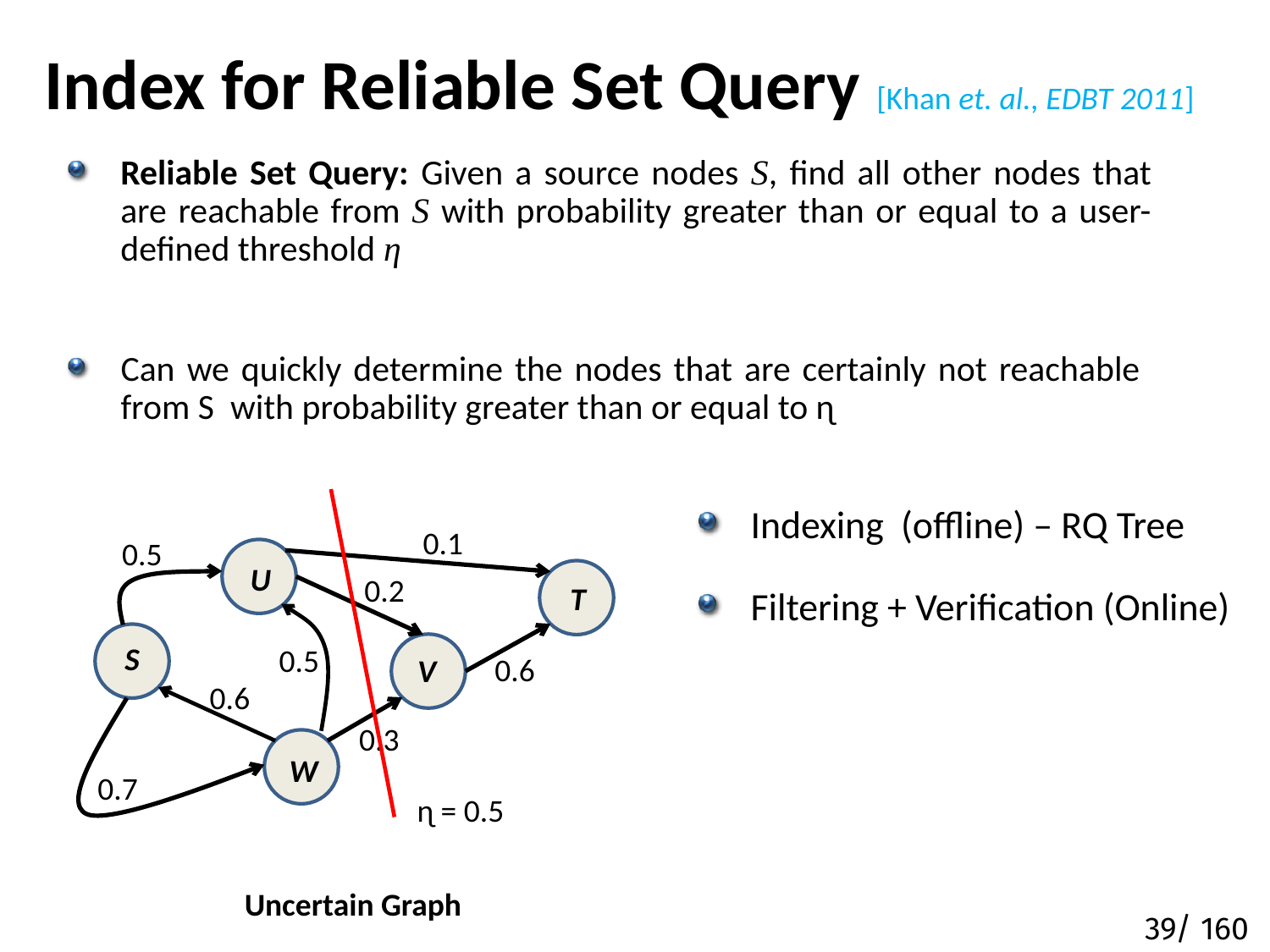

# Index for Reliable Set Query [Khan et. al., EDBT 2011]
Reliable Set Query: Given a source nodes S, find all other nodes that are reachable from S with probability greater than or equal to a user-defined threshold η

Can we quickly determine the nodes that are certainly not reachable from S  with probability greater than or equal to ɳ
Indexing  (offline) – RQ Tree

Filtering + Verification (Online)

0.1
0.5

U

 T
0.2

S

0.5

0.6
V
0.6

0.3

W

0.7
ɳ = 0.5
Uncertain Graph
44
39/ 160